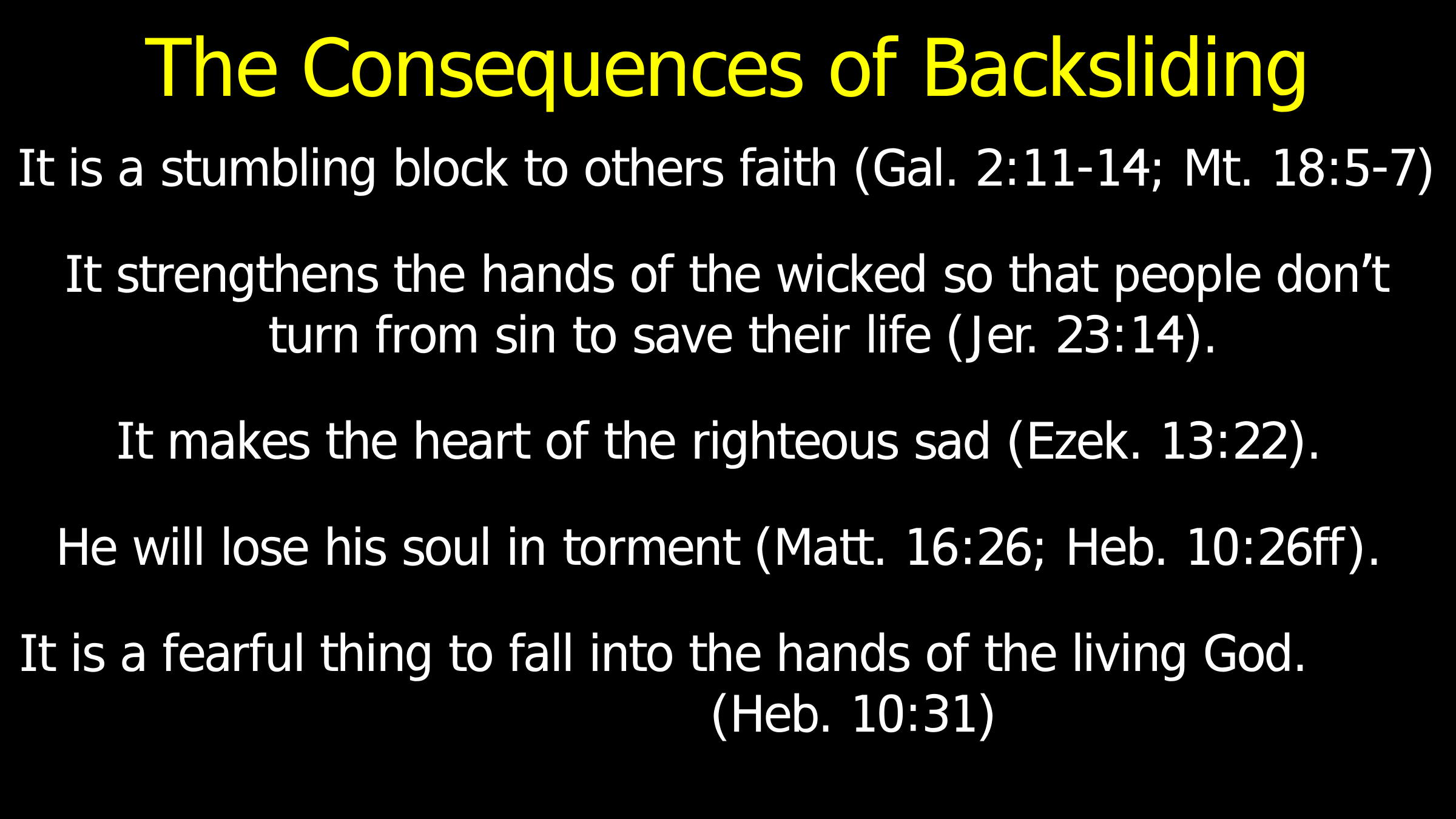

# The Consequences of Backsliding
It is a stumbling block to others faith (Gal. 2:11-14; Mt. 18:5-7)

It strengthens the hands of the wicked so that people don’t turn from sin to save their life (Jer. 23:14).

It makes the heart of the righteous sad (Ezek. 13:22).

He will lose his soul in torment (Matt. 16:26; Heb. 10:26ff).

It is a fearful thing to fall into the hands of the living God.                      (Heb. 10:31)